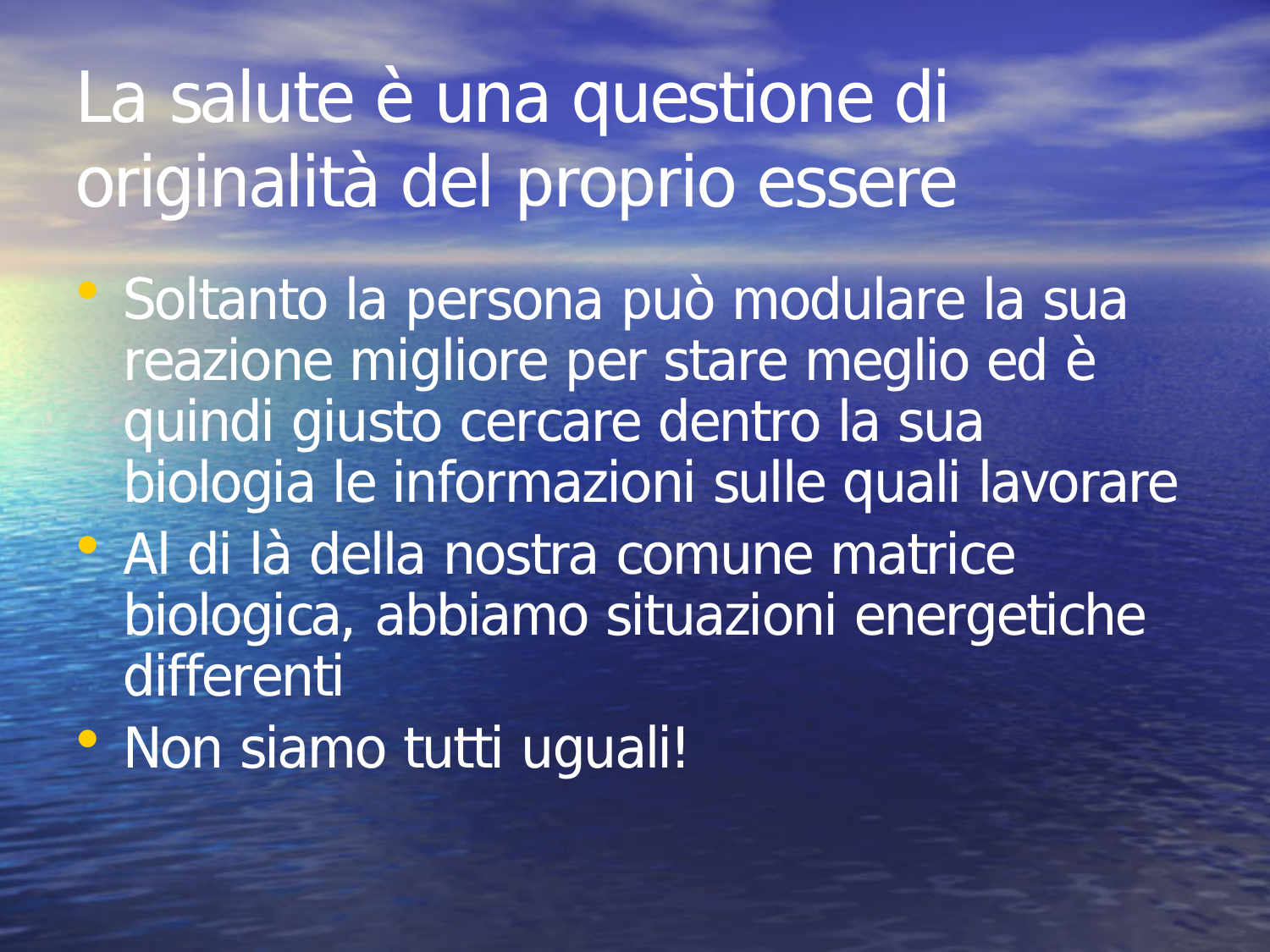

# La salute è una questione di originalità del proprio essere
Soltanto la persona può modulare la sua reazione migliore per stare meglio ed è quindi giusto cercare dentro la sua biologia le informazioni sulle quali lavorare
Al di là della nostra comune matrice biologica, abbiamo situazioni energetiche differenti
Non siamo tutti uguali!